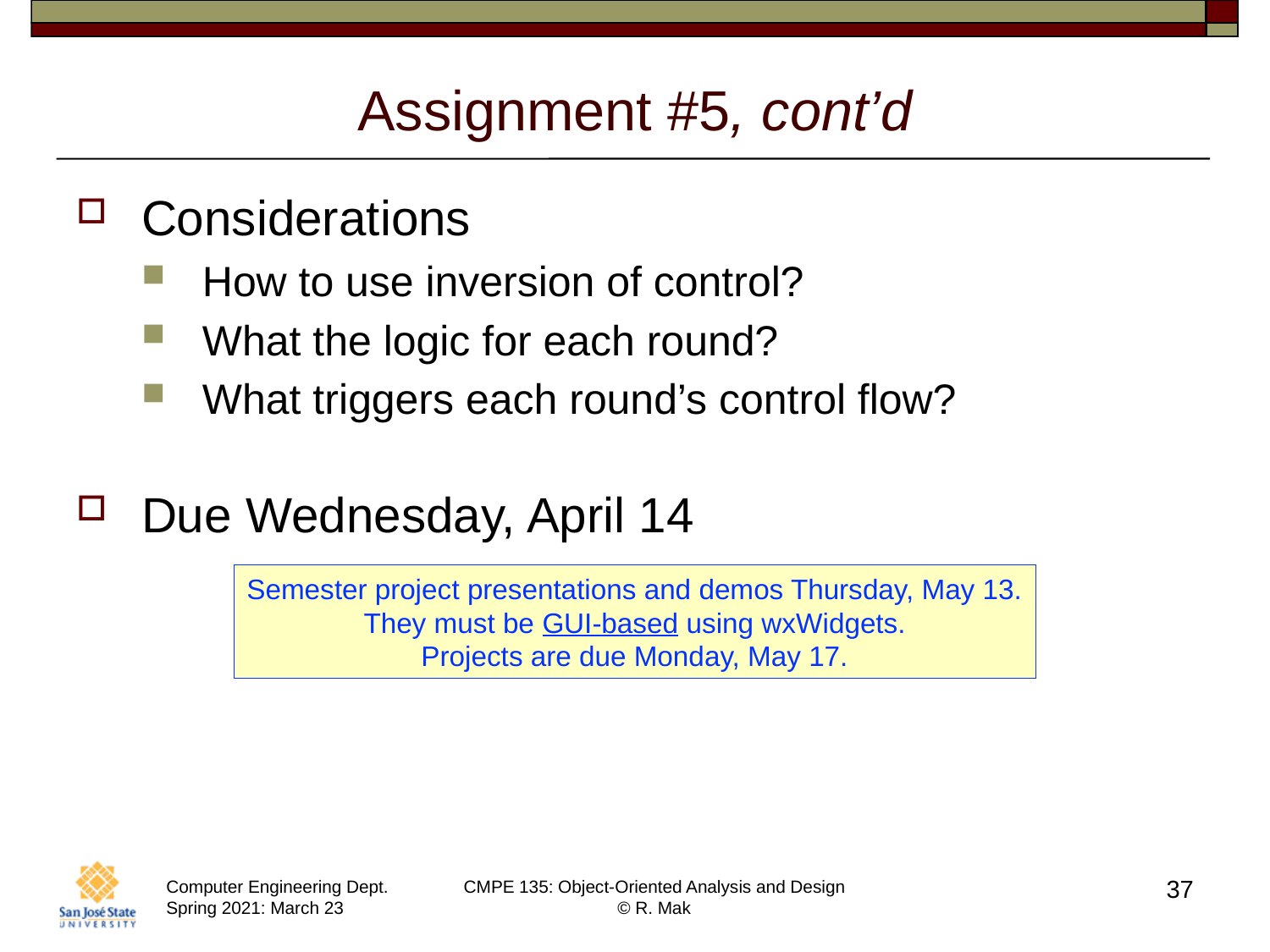

# Assignment #5, cont’d
Considerations
How to use inversion of control?
What the logic for each round?
What triggers each round’s control flow?

Due Wednesday, April 14
Semester project presentations and demos Thursday, May 13.
They must be GUI-based using wxWidgets.
Projects are due Monday, May 17.
37